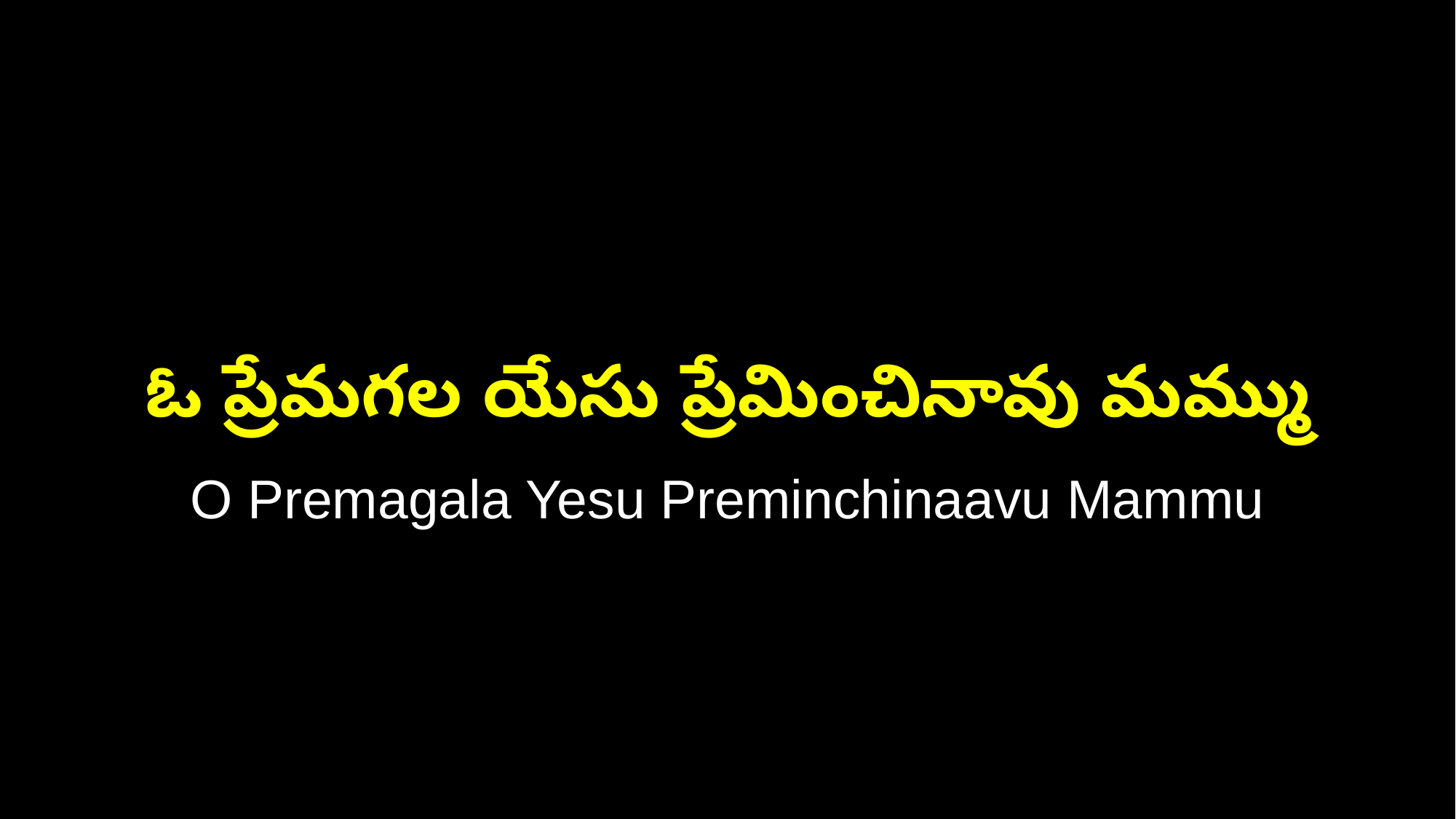

ఓ ప్రేమగల యేసు ప్రేమించినావు మమ్ము
O Premagala Yesu Preminchinaavu Mammu